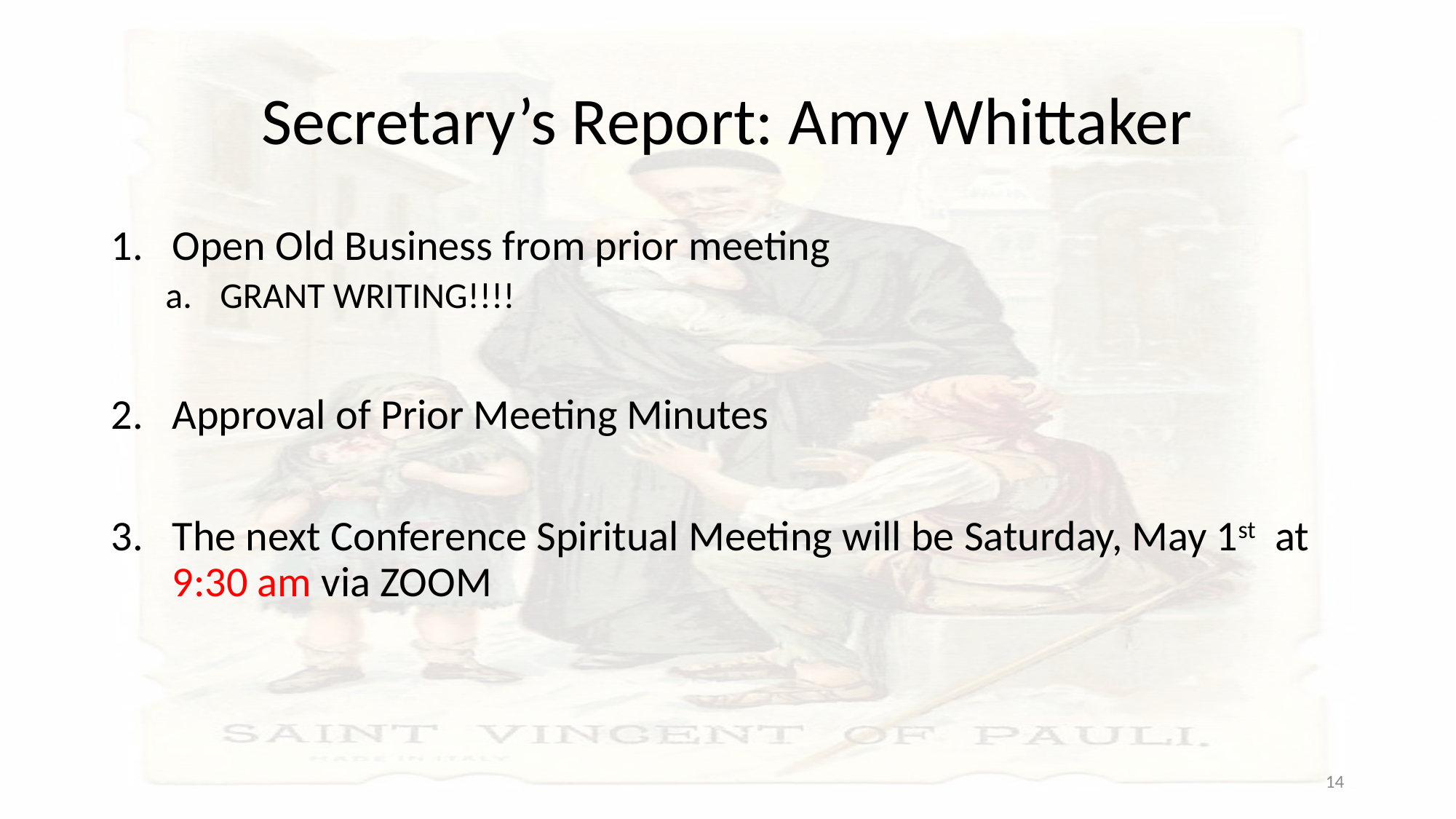

# Secretary’s Report: Amy Whittaker
Open Old Business from prior meeting
GRANT WRITING!!!!

Approval of Prior Meeting Minutes

The next Conference Spiritual Meeting will be Saturday, May 1st  at 9:30 am via ZOOM
14